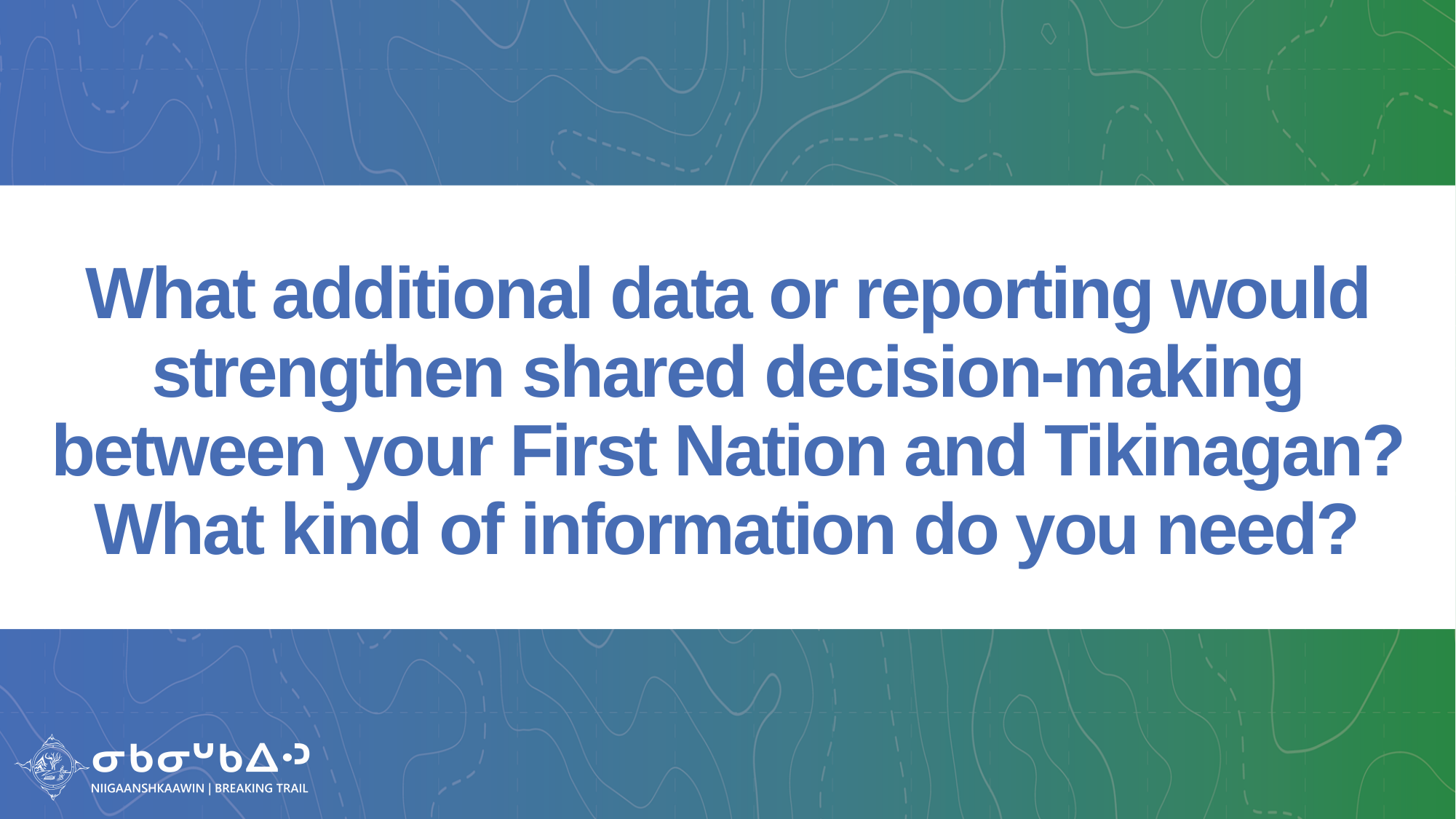

# What additional data or reporting would strengthen shared decision-making between your First Nation and Tikinagan? What kind of information do you need?